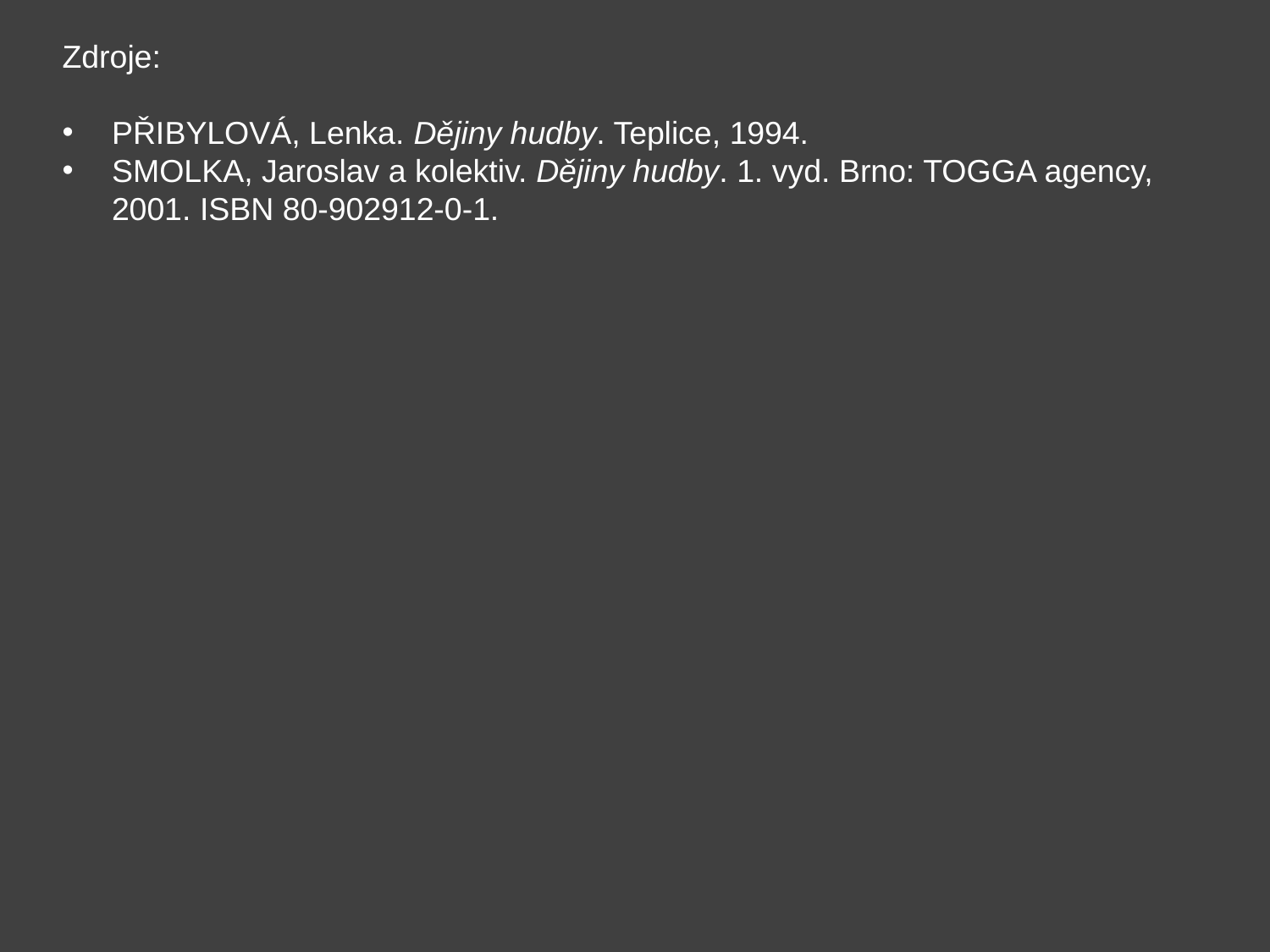

Zdroje:

PŘIBYLOVÁ, Lenka. Dějiny hudby. Teplice, 1994.
SMOLKA, Jaroslav a kolektiv. Dějiny hudby. 1. vyd. Brno: TOGGA agency, 2001. ISBN 80-902912-0-1.